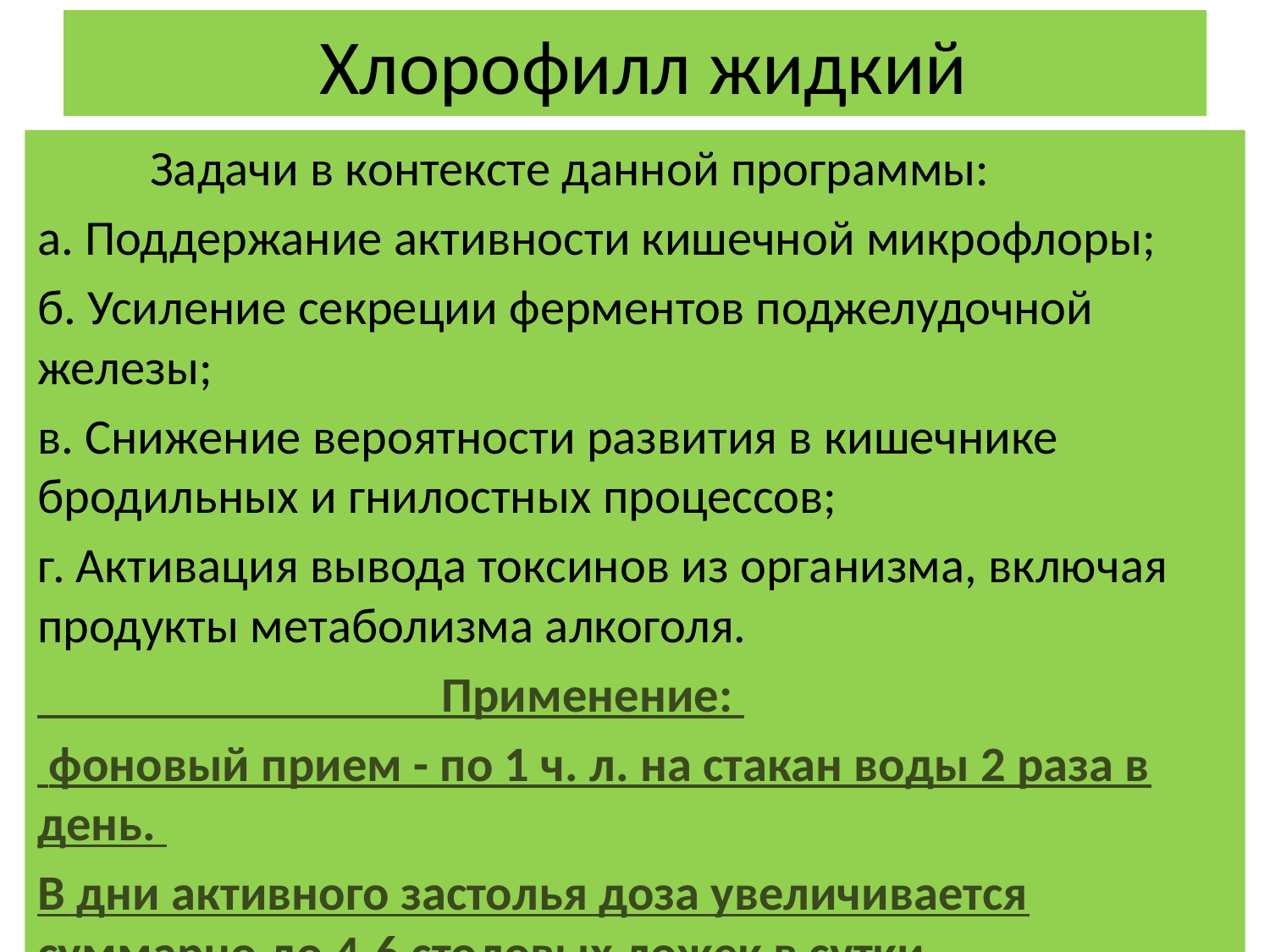

# Хлорофилл жидкий
          Задачи в контексте данной программы:
a. Поддержание активности кишечной микрофлоры;
б. Усиление секреции ферментов поджелудочной железы;
в. Снижение вероятности развития в кишечнике бродильных и гнилостных процессов;
г. Активация вывода токсинов из организма, включая продукты метаболизма алкоголя.
                                    Применение:
 фоновый прием - по 1 ч. л. на стакан воды 2 раза в день.
В дни активного застолья доза увеличивается суммарно до 4-6 столовых ложек в сутки.